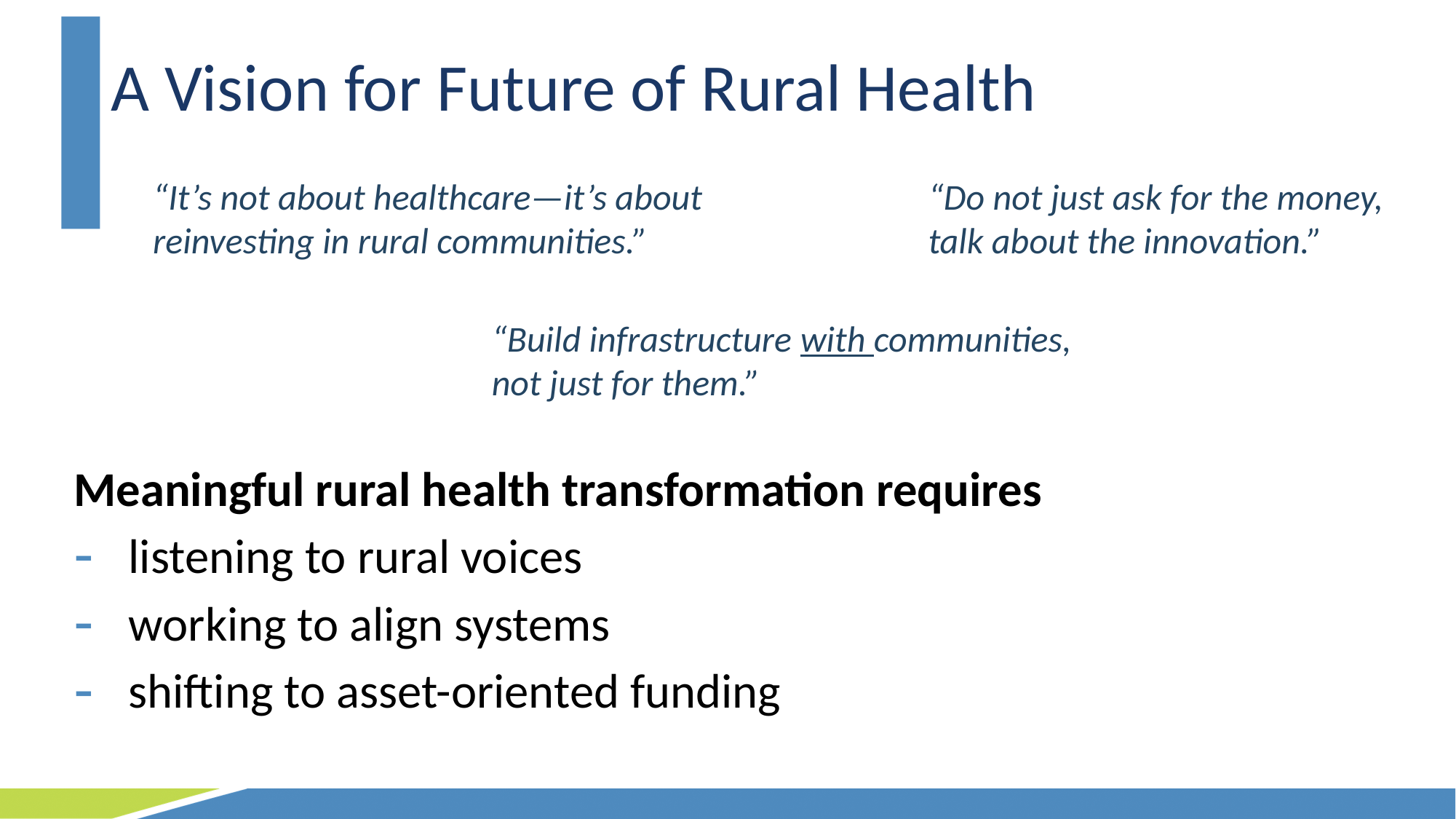

# A Vision for Future of Rural Health
“It’s not about healthcare—it’s about reinvesting in rural communities.”
“Do not just ask for the money, talk about the innovation.”
“Build infrastructure with communities, not just for them.”
Meaningful rural health transformation requires
listening to rural voices
working to align systems
shifting to asset-oriented funding